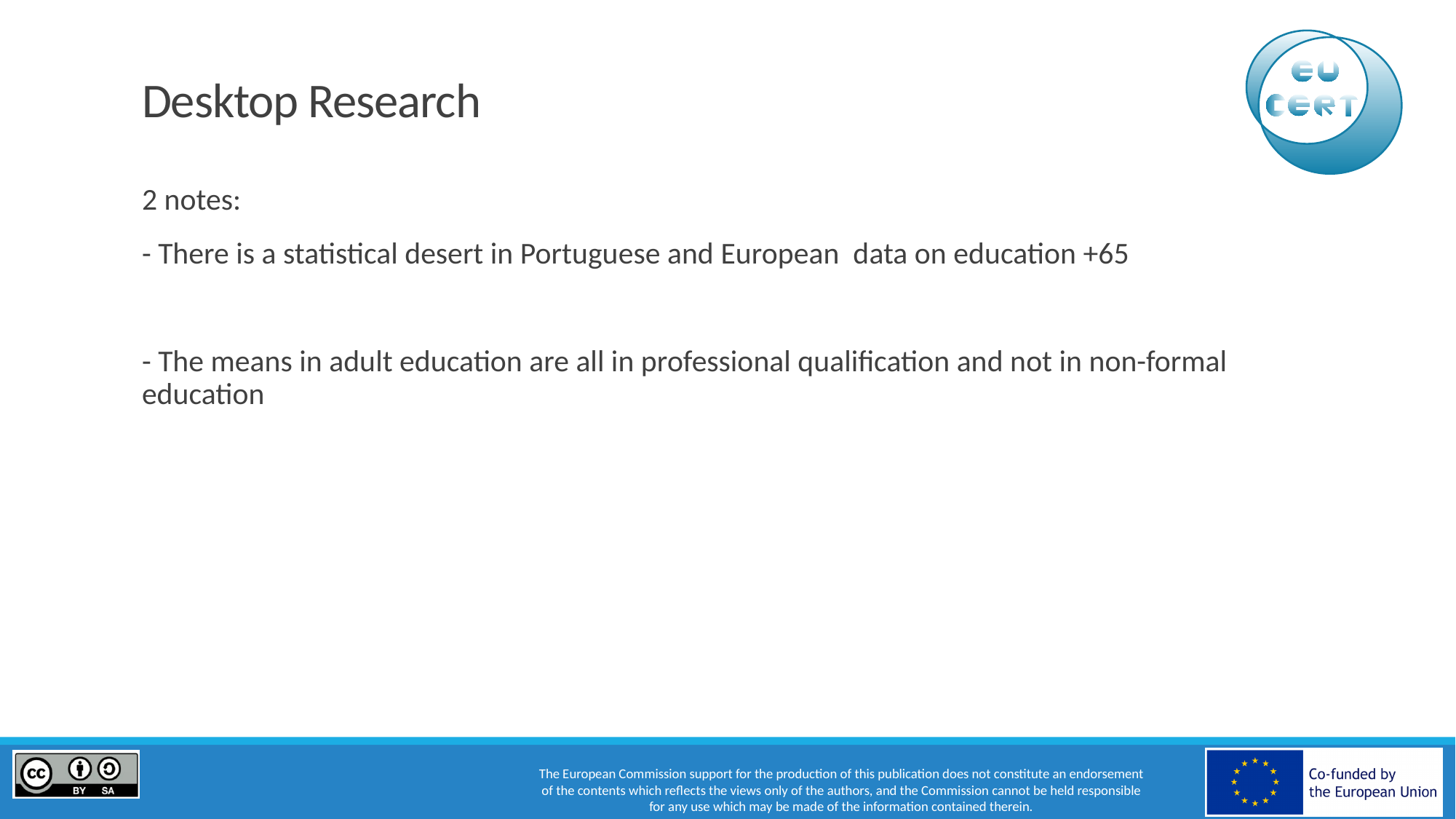

# Desktop Research
2 notes:
- There is a statistical desert in Portuguese and European  data on education +65

- The means in adult education are all in professional qualification and not in non-formal education